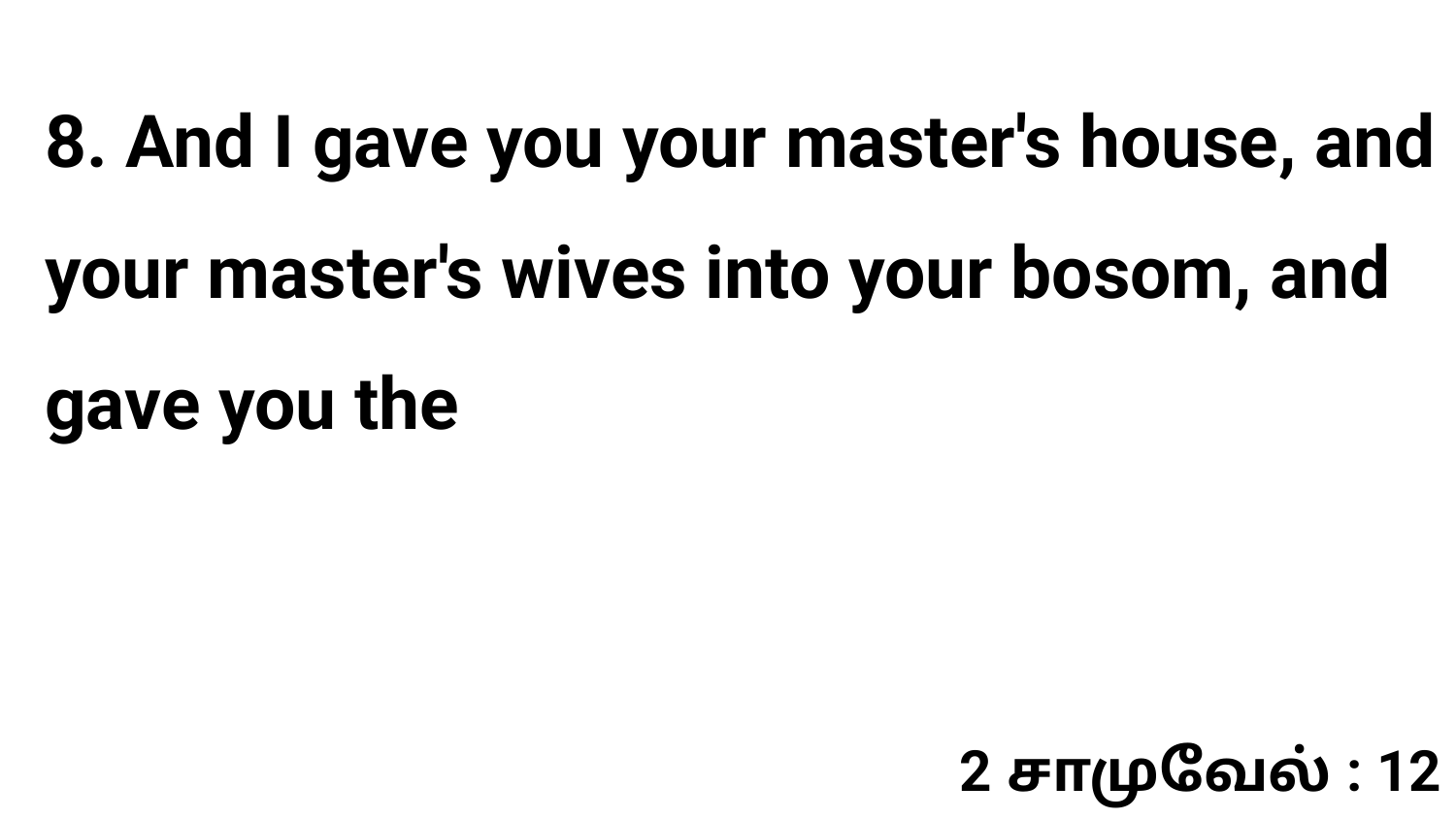

8. And I gave you your master's house, and your master's wives into your bosom, and gave you the
2 சாமுவேல் : 12